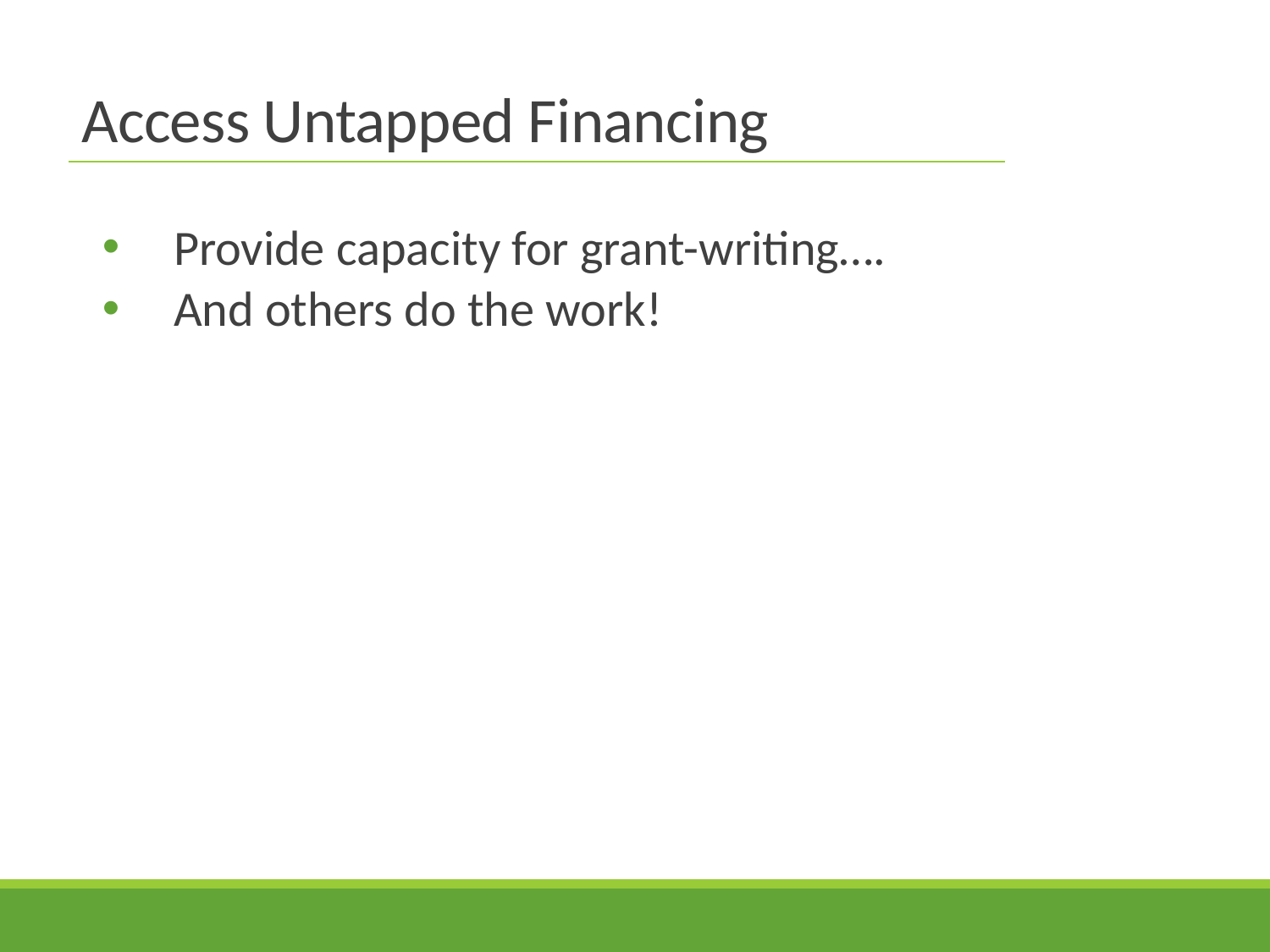

# Access Untapped Financing
Provide capacity for grant-writing….
And others do the work!